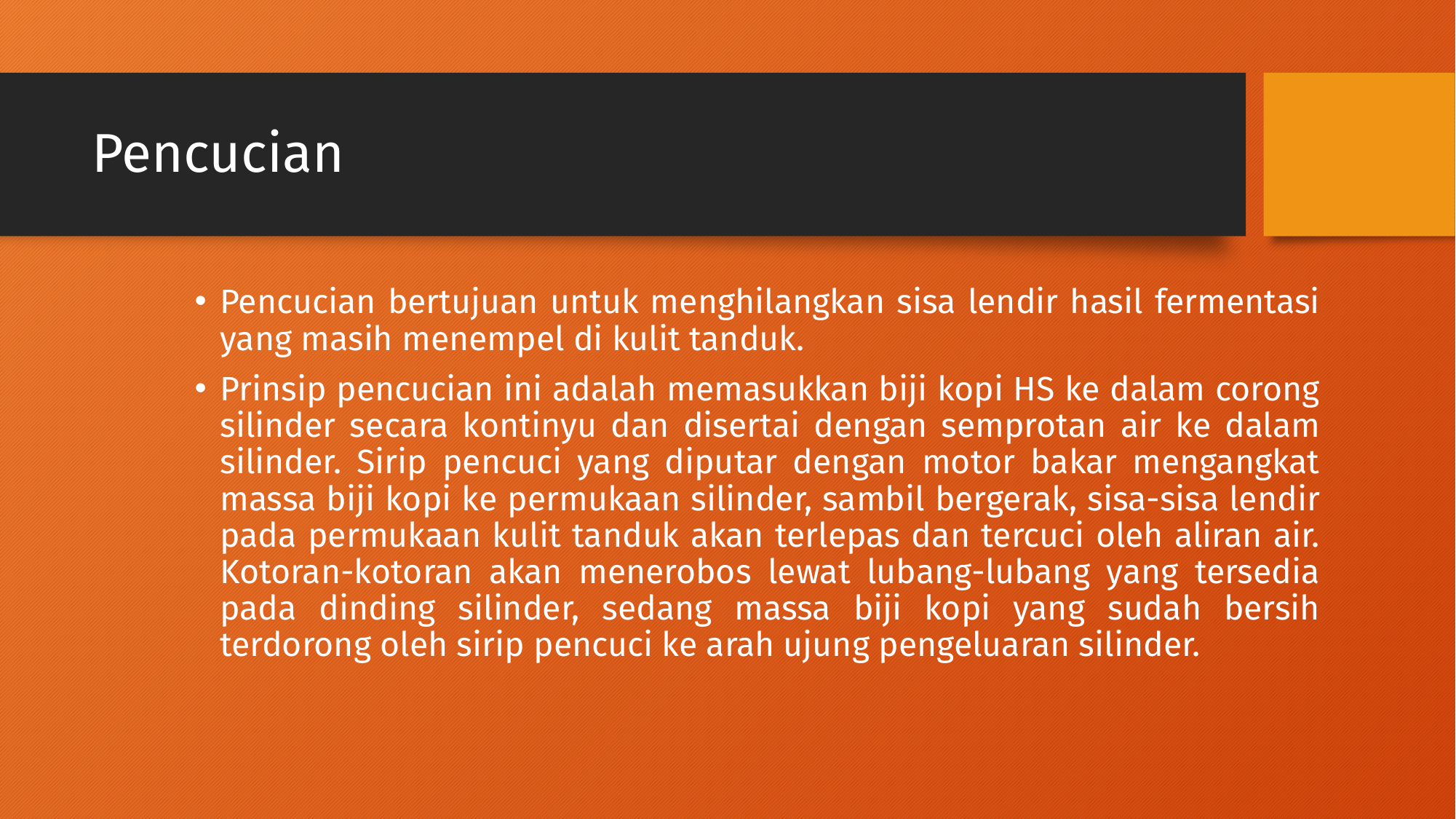

# Pencucian
Pencucian bertujuan untuk menghilangkan sisa lendir hasil fermentasi yang masih menempel di kulit tanduk.
Prinsip pencucian ini adalah memasukkan biji kopi HS ke dalam corong silinder secara kontinyu dan disertai dengan semprotan air ke dalam silinder. Sirip pencuci yang diputar dengan motor bakar mengangkat massa biji kopi ke permukaan silinder, sambil bergerak, sisa-sisa lendir pada permukaan kulit tanduk akan terlepas dan tercuci oleh aliran air. Kotoran-kotoran akan menerobos lewat lubang-lubang yang tersedia pada dinding silinder, sedang massa biji kopi yang sudah bersih terdorong oleh sirip pencuci ke arah ujung pengeluaran silinder.